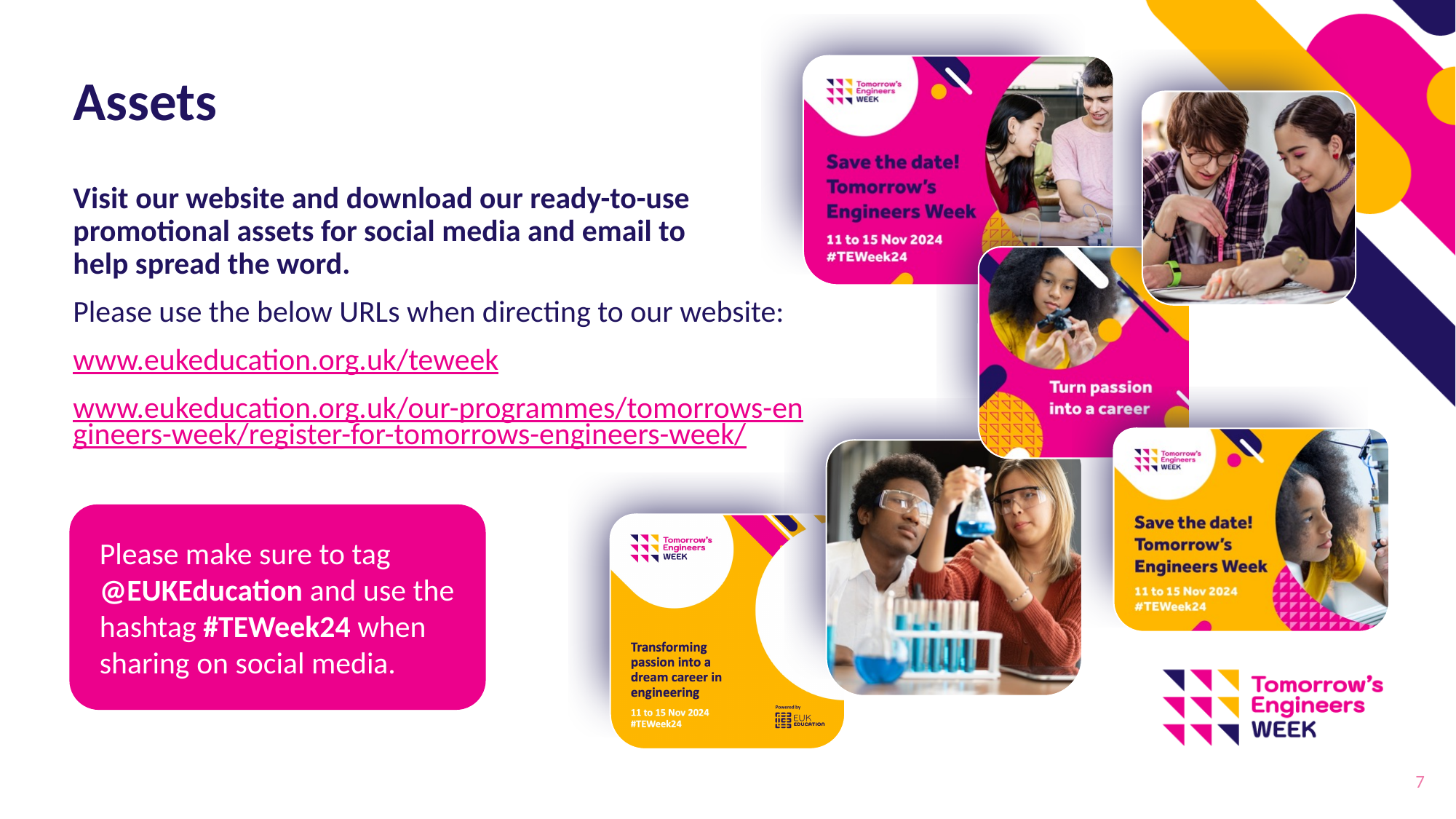

Assets

Visit our website and download our ready-to-use promotional assets for social media and email to
help spread the word.
Please use the below URLs when directing to our website:​
www.eukeducation.org.uk/teweek
www.eukeducation.org.uk/our-programmes/tomorrows-engineers-week/register-for-tomorrows-engineers-week/

Please make sure to tag @EUKEducation and use the hashtag #TEWeek24 when sharing on social media.

7